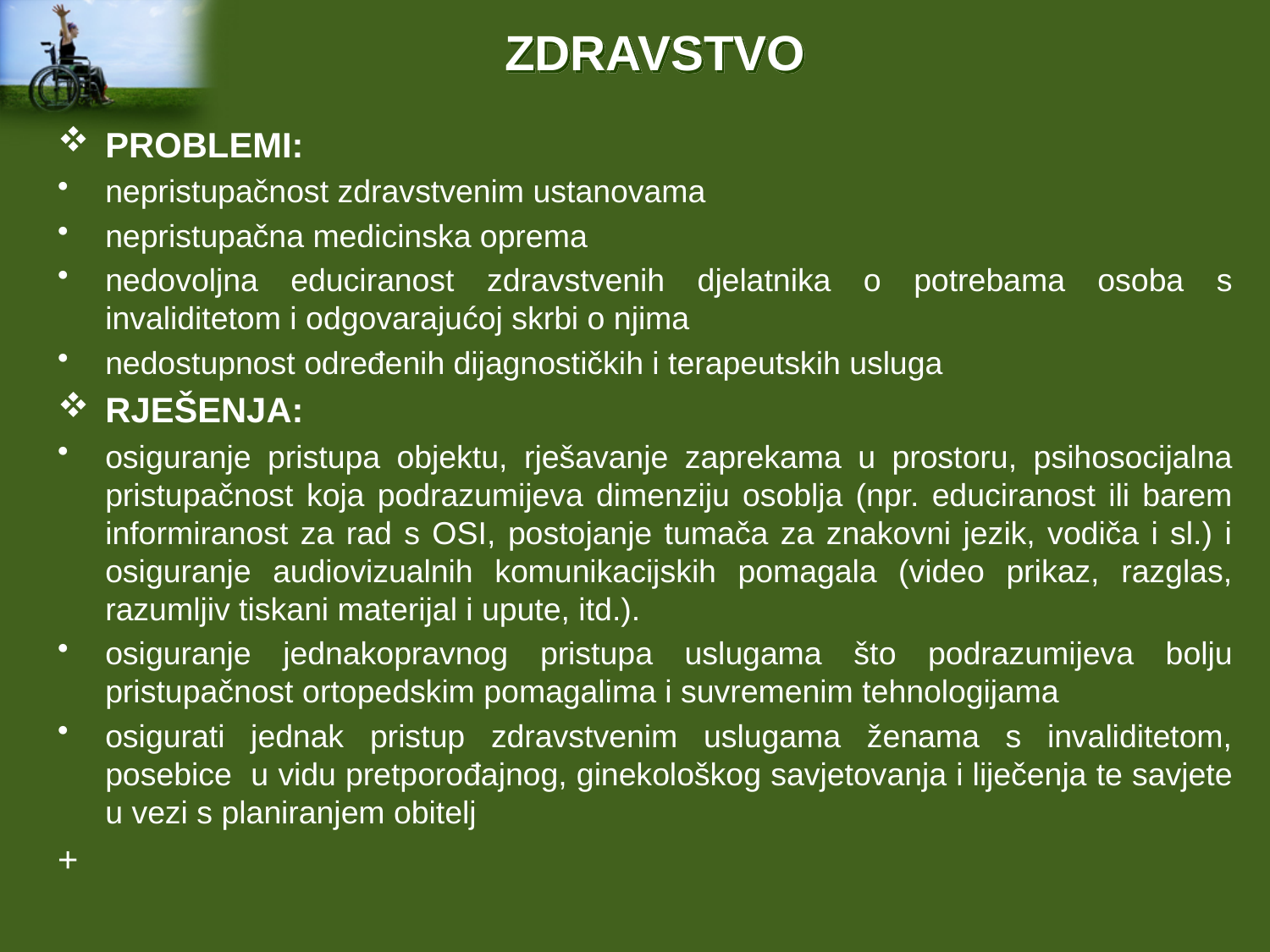

# ZDRAVSTVO
PROBLEMI:
nepristupačnost zdravstvenim ustanovama
nepristupačna medicinska oprema
nedovoljna educiranost zdravstvenih djelatnika o potrebama osoba s invaliditetom i odgovarajućoj skrbi o njima
nedostupnost određenih dijagnostičkih i terapeutskih usluga
RJEŠENJA:
osiguranje pristupa objektu, rješavanje zaprekama u prostoru, psihosocijalna pristupačnost koja podrazumijeva dimenziju osoblja (npr. educiranost ili barem informiranost za rad s OSI, postojanje tumača za znakovni jezik, vodiča i sl.) i osiguranje audiovizualnih komunikacijskih pomagala (video prikaz, razglas, razumljiv tiskani materijal i upute, itd.).
osiguranje jednakopravnog pristupa uslugama što podrazumijeva bolju pristupačnost ortopedskim pomagalima i suvremenim tehnologijama
osigurati jednak pristup zdravstvenim uslugama ženama s invaliditetom, posebice  u vidu pretporođajnog, ginekološkog savjetovanja i liječenja te savjete u vezi s planiranjem obitelj
+